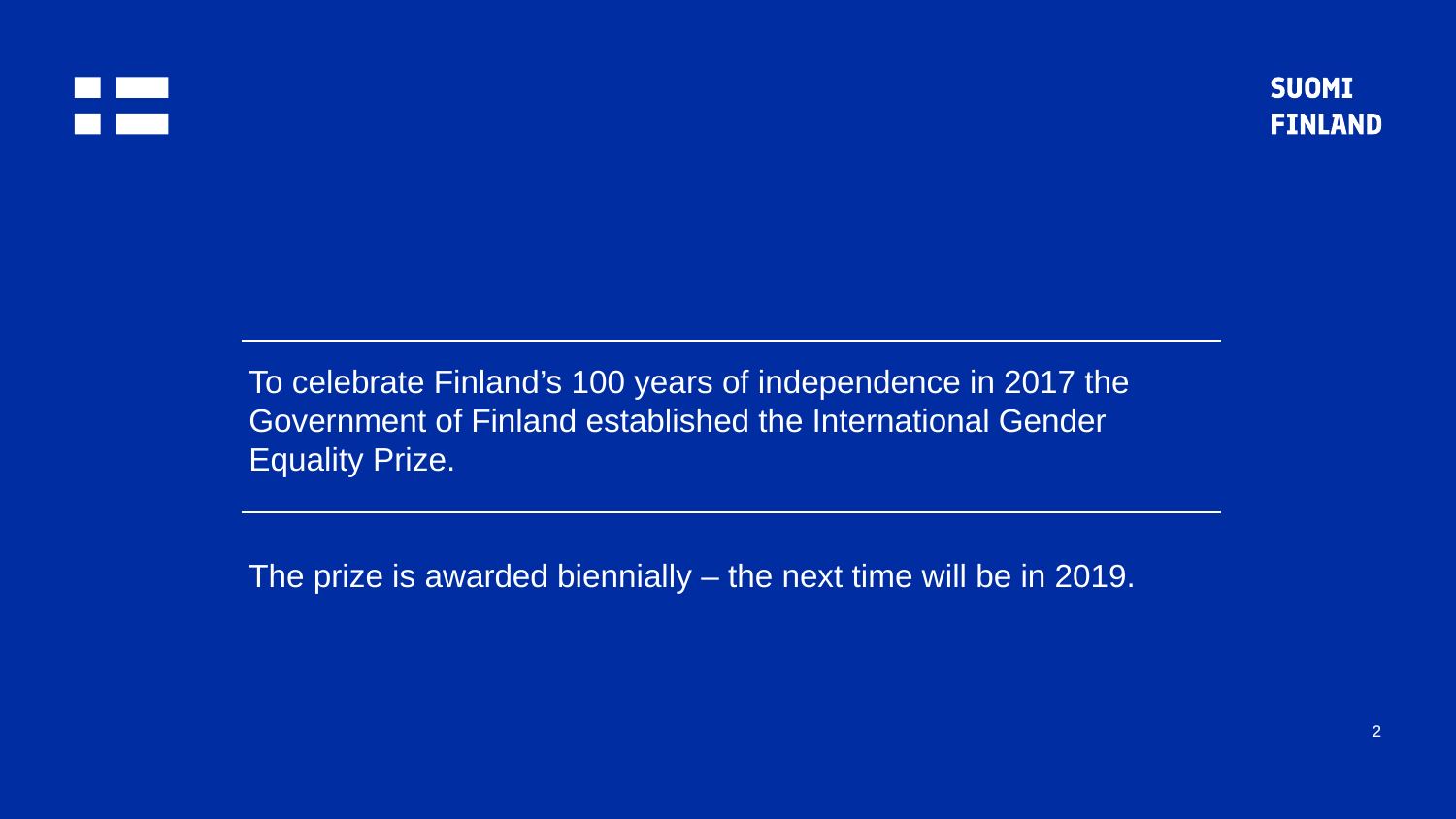

To celebrate Finland’s 100 years of independence in 2017 the Government of Finland established the International Gender Equality Prize.

The prize is awarded biennially – the next time will be in 2019.
2
2
2